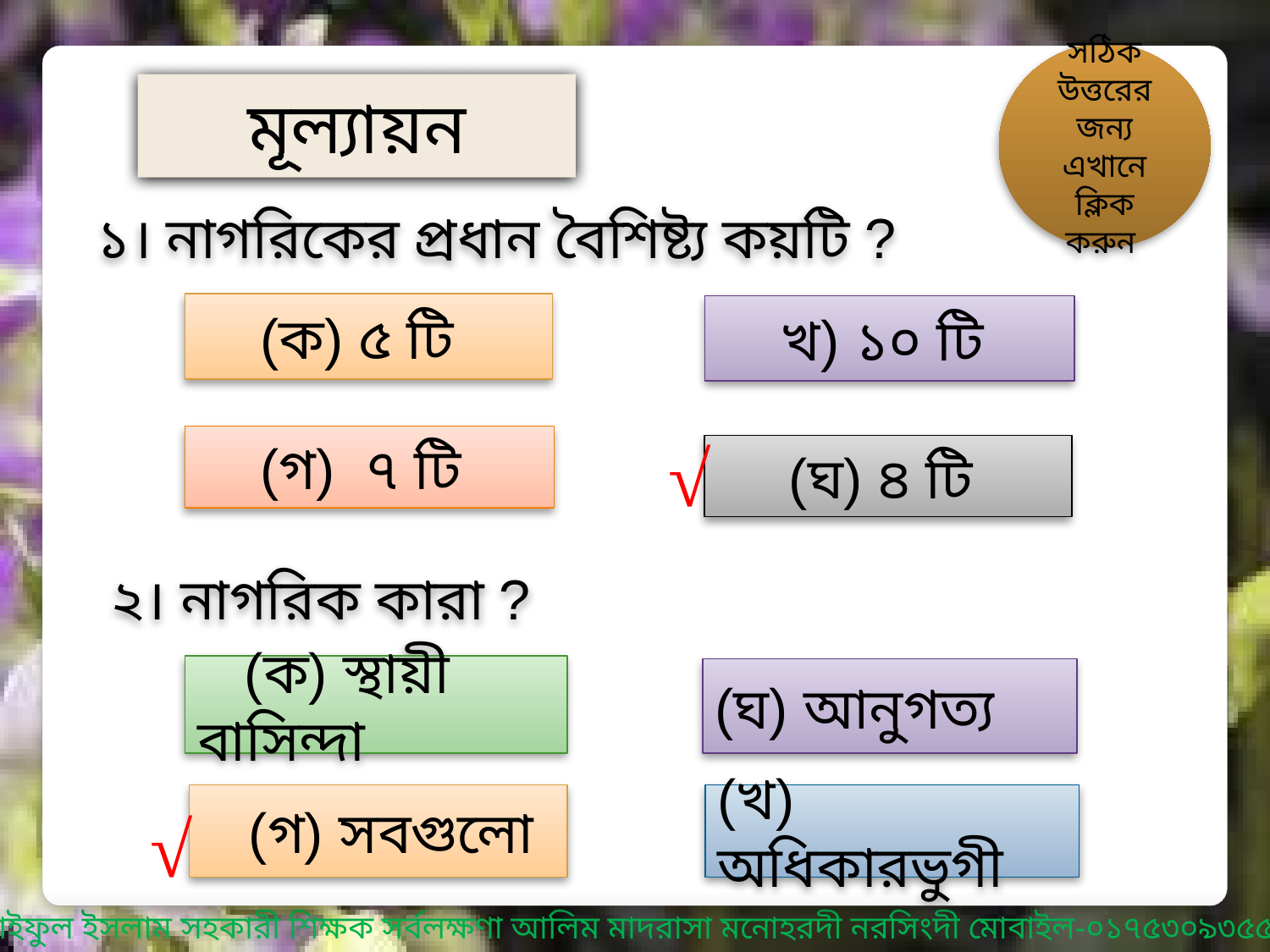

সঠিক উত্তরের জন্য এখানে ক্লিক করুন
মূল্যায়ন
১। নাগরিকের প্রধান বৈশিষ্ট্য কয়টি ?
    (ক) ৫ টি
খ) ১০ টি
√
    (গ)  ৭ টি
(ঘ) ৪ টি
২। নাগরিক কারা ?
   (ক) স্থায়ী বাসিন্দা

(ঘ) আনুগত্য

   (গ) সবগুলো
(খ) অধিকারভুগী
√